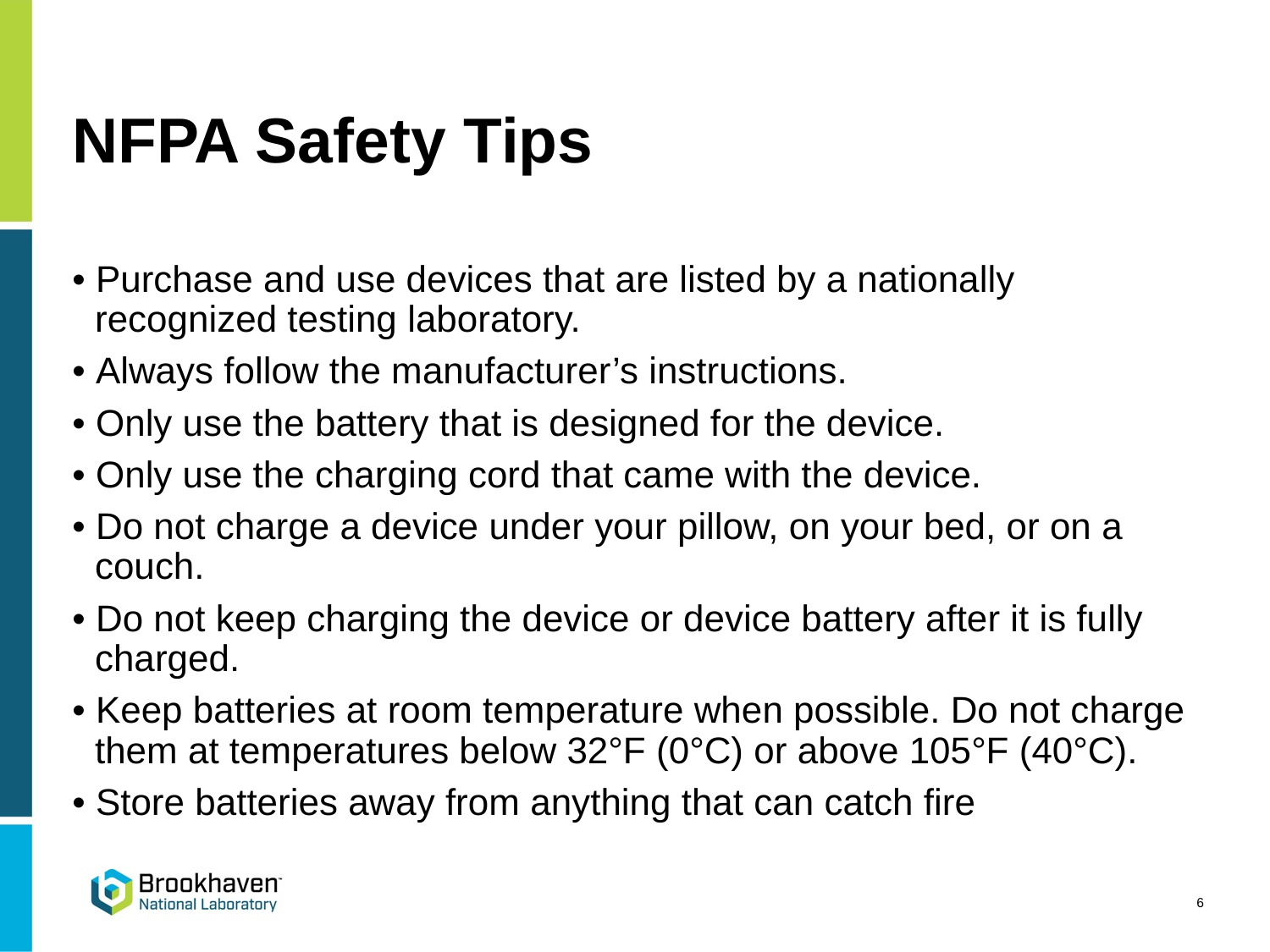

# NFPA Safety Tips
• Purchase and use devices that are listed by a nationally recognized testing laboratory.
• Always follow the manufacturer’s instructions.
• Only use the battery that is designed for the device.
• Only use the charging cord that came with the device.
• Do not charge a device under your pillow, on your bed, or on a couch.
• Do not keep charging the device or device battery after it is fully charged.
• Keep batteries at room temperature when possible. Do not charge them at temperatures below 32°F (0°C) or above 105°F (40°C).
• Store batteries away from anything that can catch fire
6